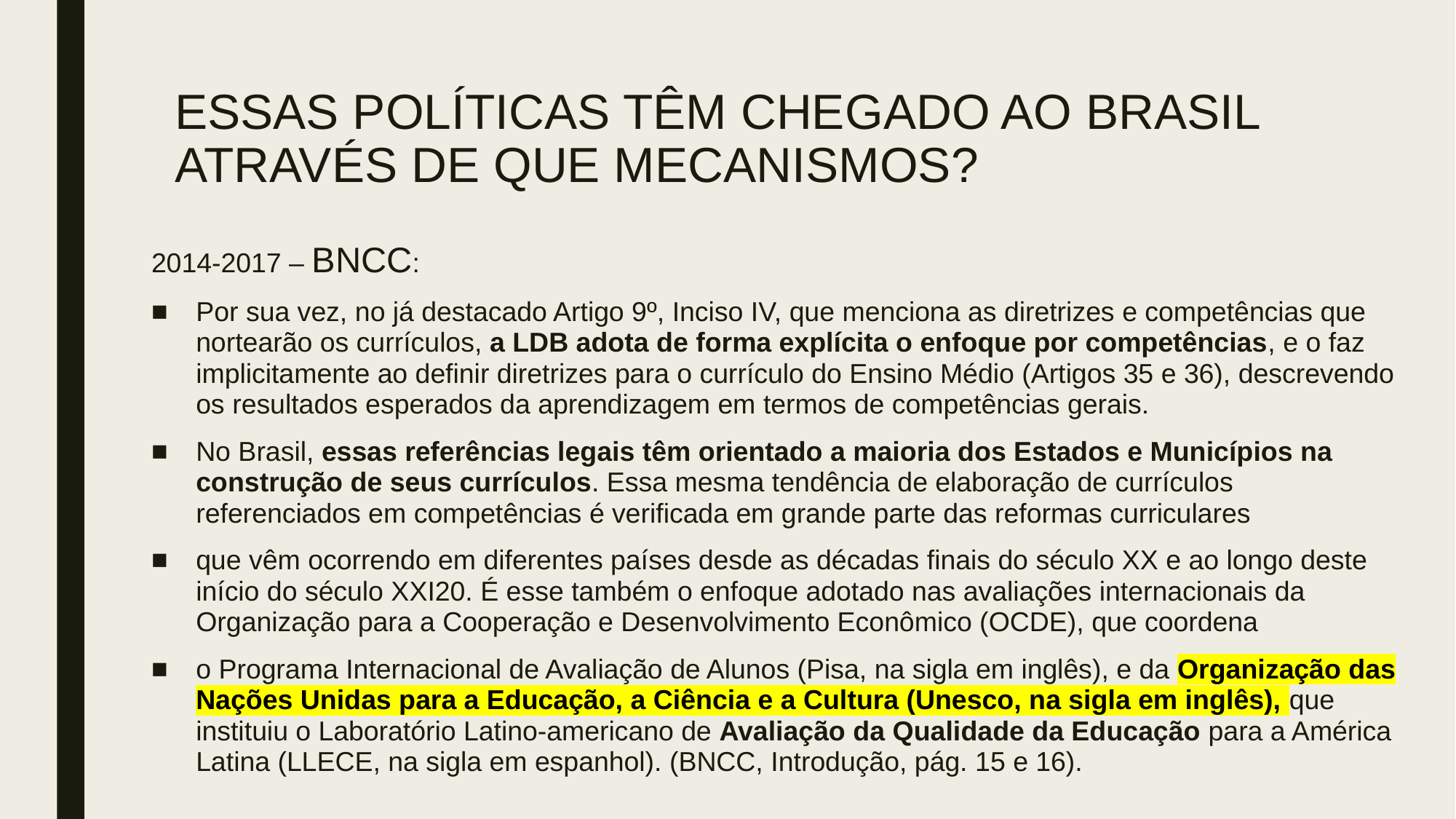

# ESSAS POLÍTICAS TÊM CHEGADO AO BRASIL ATRAVÉS DE QUE MECANISMOS?
2014-2017 – BNCC:
Por sua vez, no já destacado Artigo 9º, Inciso IV, que menciona as diretrizes e competências que nortearão os currículos, a LDB adota de forma explícita o enfoque por competências, e o faz implicitamente ao definir diretrizes para o currículo do Ensino Médio (Artigos 35 e 36), descrevendo os resultados esperados da aprendizagem em termos de competências gerais.
No Brasil, essas referências legais têm orientado a maioria dos Estados e Municípios na construção de seus currículos. Essa mesma tendência de elaboração de currículos referenciados em competências é verificada em grande parte das reformas curriculares
que vêm ocorrendo em diferentes países desde as décadas finais do século XX e ao longo deste início do século XXI20. É esse também o enfoque adotado nas avaliações internacionais da Organização para a Cooperação e Desenvolvimento Econômico (OCDE), que coordena
o Programa Internacional de Avaliação de Alunos (Pisa, na sigla em inglês), e da Organização das Nações Unidas para a Educação, a Ciência e a Cultura (Unesco, na sigla em inglês), que instituiu o Laboratório Latino-americano de Avaliação da Qualidade da Educação para a América Latina (LLECE, na sigla em espanhol). (BNCC, Introdução, pág. 15 e 16).